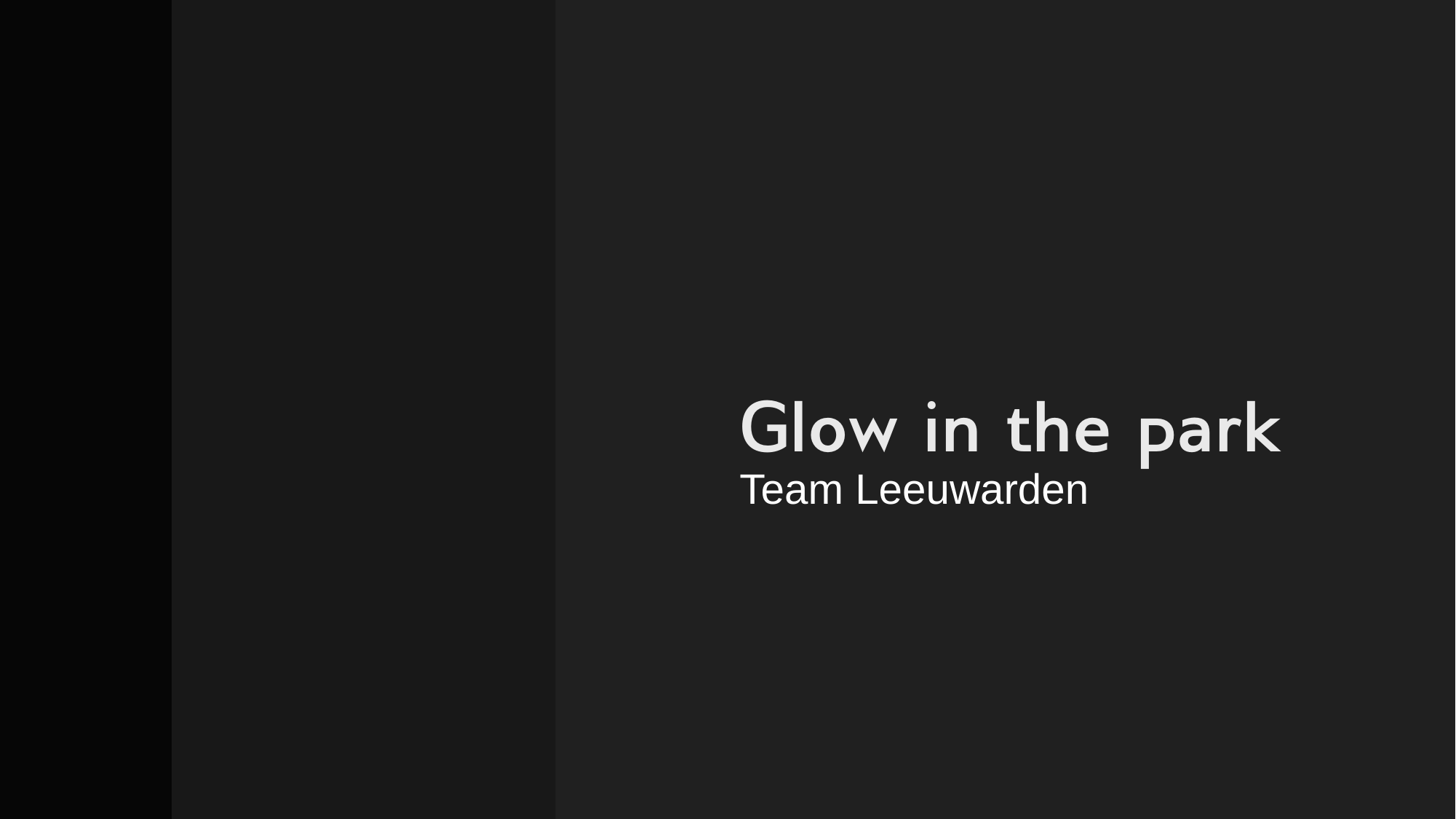

# Glow in the park Team Leeuwarden